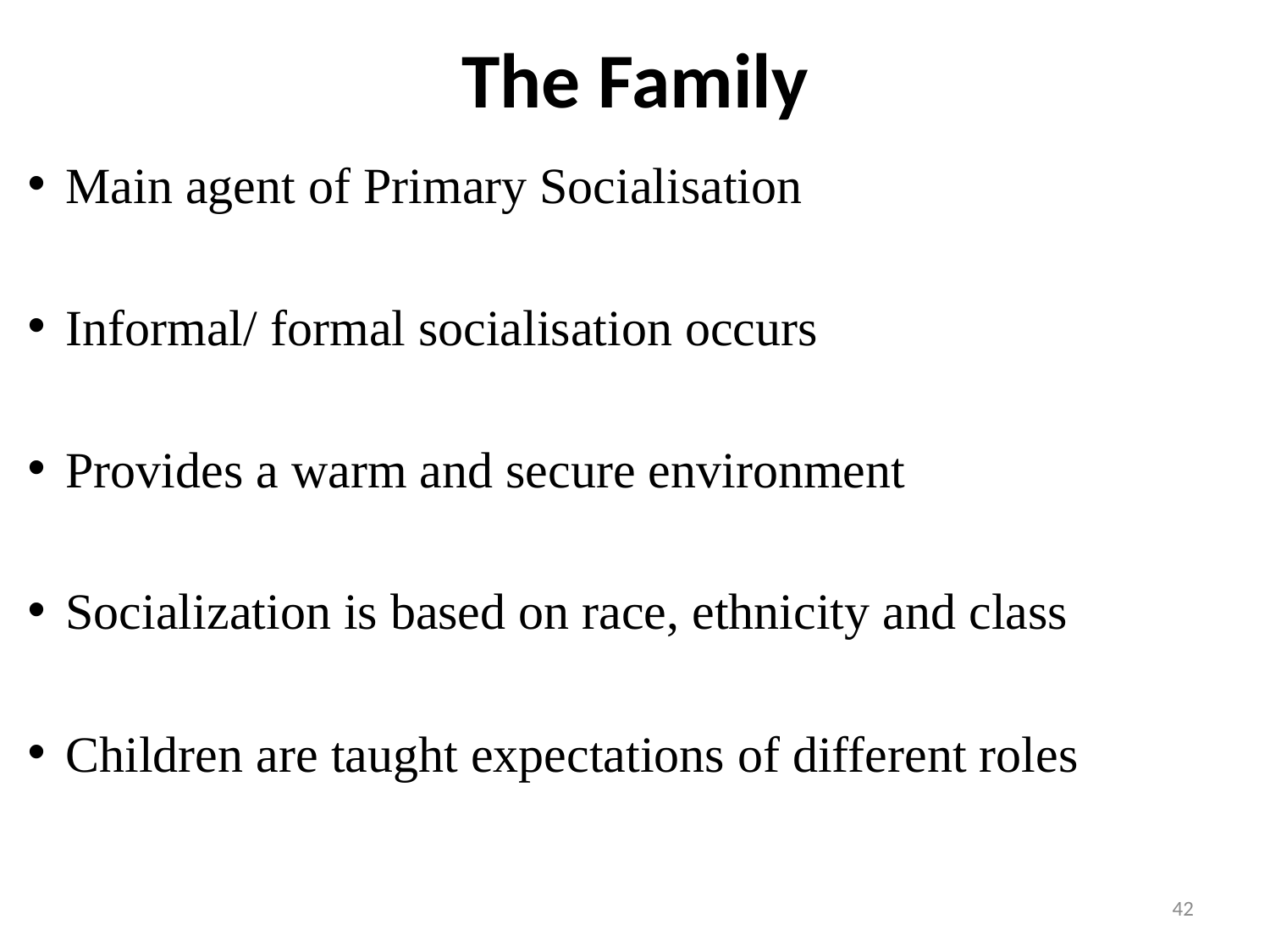

# The Family
Main agent of Primary Socialisation

Informal/ formal socialisation occurs

Provides a warm and secure environment

Socialization is based on race, ethnicity and class

Children are taught expectations of different roles

42